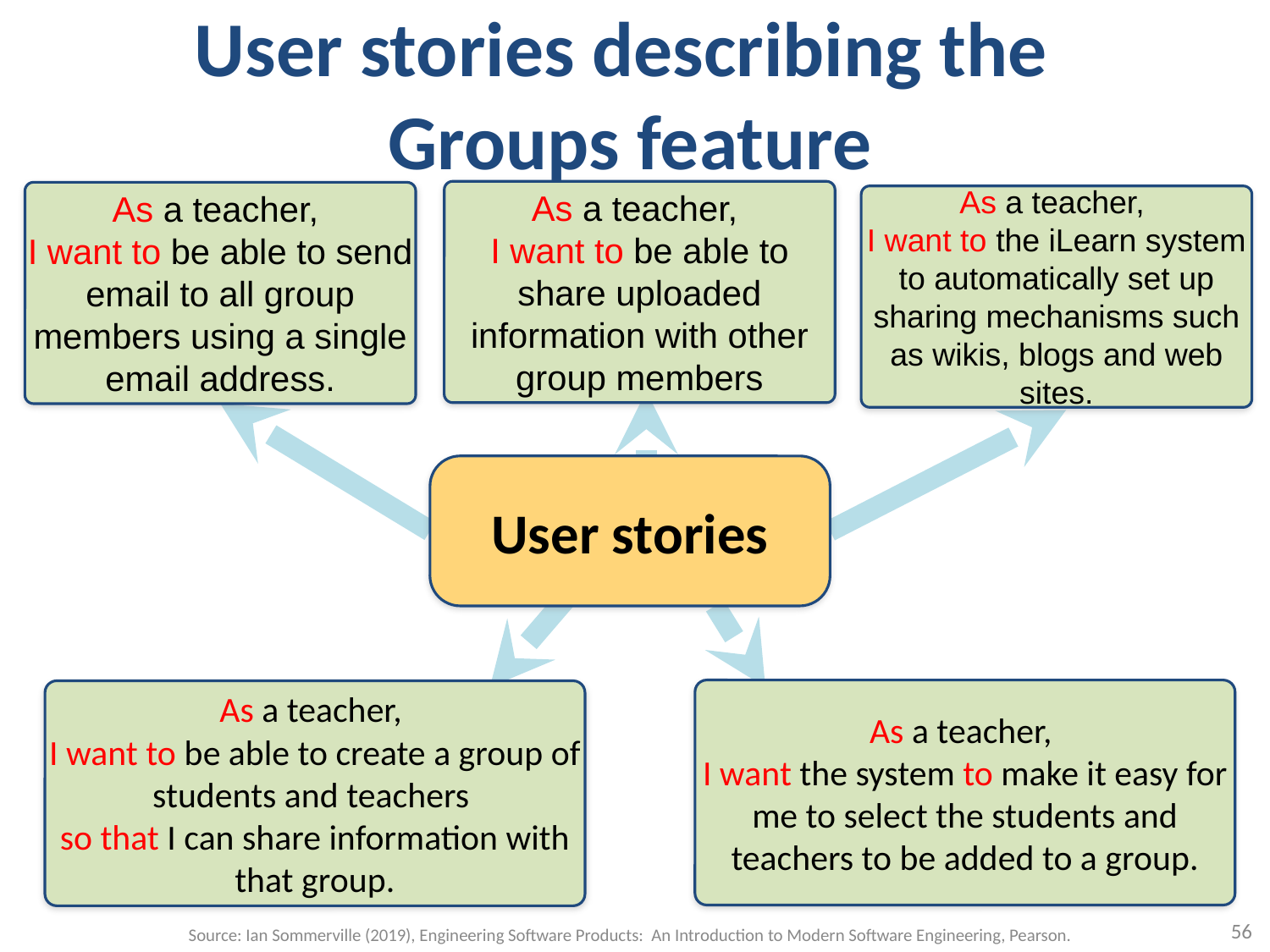

# User stories describing the Groups feature
As a teacher,
I want to be able to share uploaded information with other group members
As a teacher,
I want to be able to send email to all group members using a single email address.
As a teacher,
I want to the iLearn system to automatically set up sharing mechanisms such as wikis, blogs and web sites.
User stories
As a teacher,
I want the system to make it easy for me to select the students and teachers to be added to a group.
As a teacher,
I want to be able to create a group of students and teachers
so that I can share information with that group.
56
Source: Ian Sommerville (2019), Engineering Software Products:  An Introduction to Modern Software Engineering, Pearson.